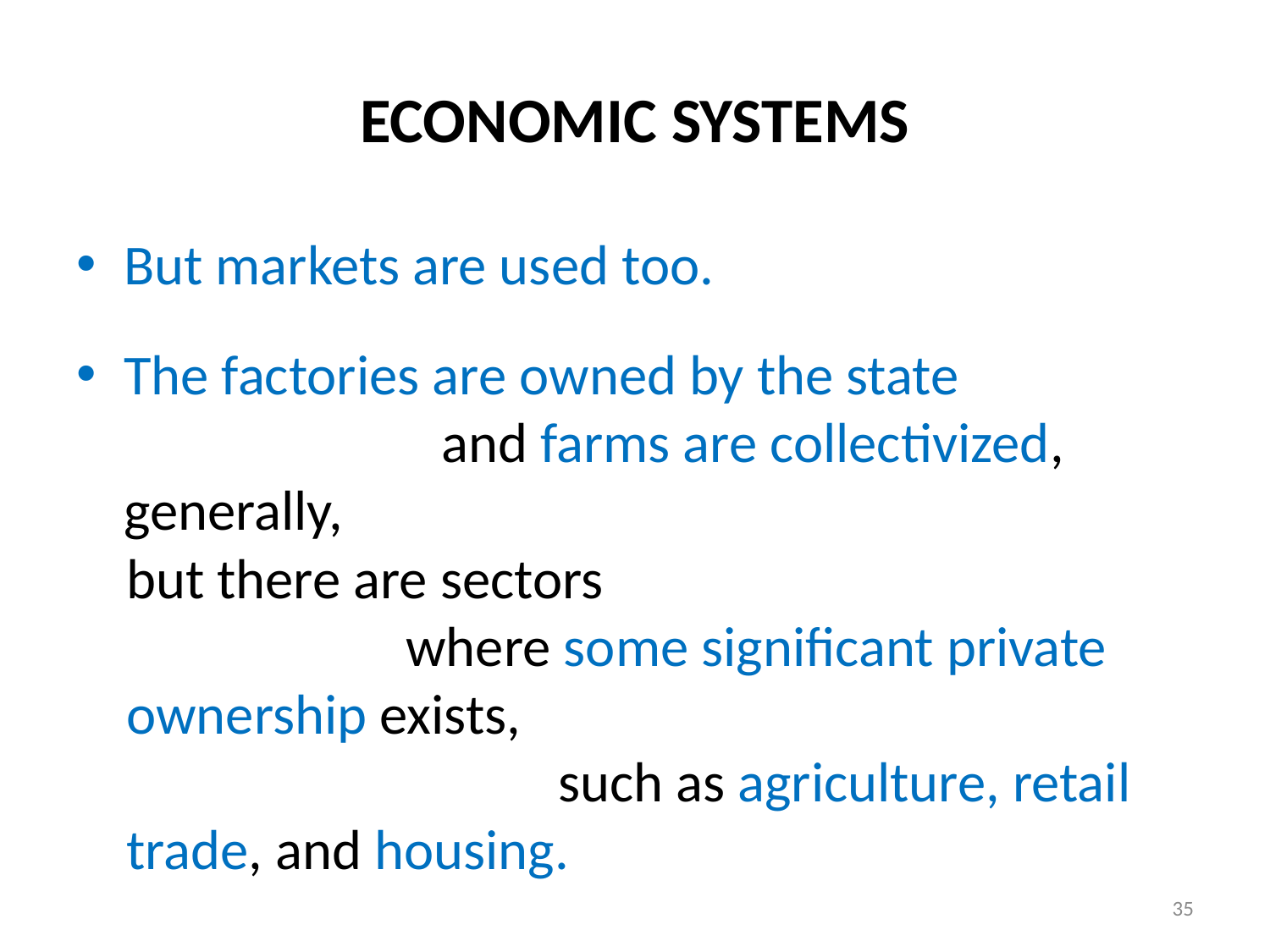

# ECONOMIC SYSTEMS
But markets are used too.
The factories are owned by the state                                            and farms are collectivized, generally,
but there are sectors                                                                     where some significant private ownership exists,                                                                                       such as agriculture, retail trade, and housing.

35